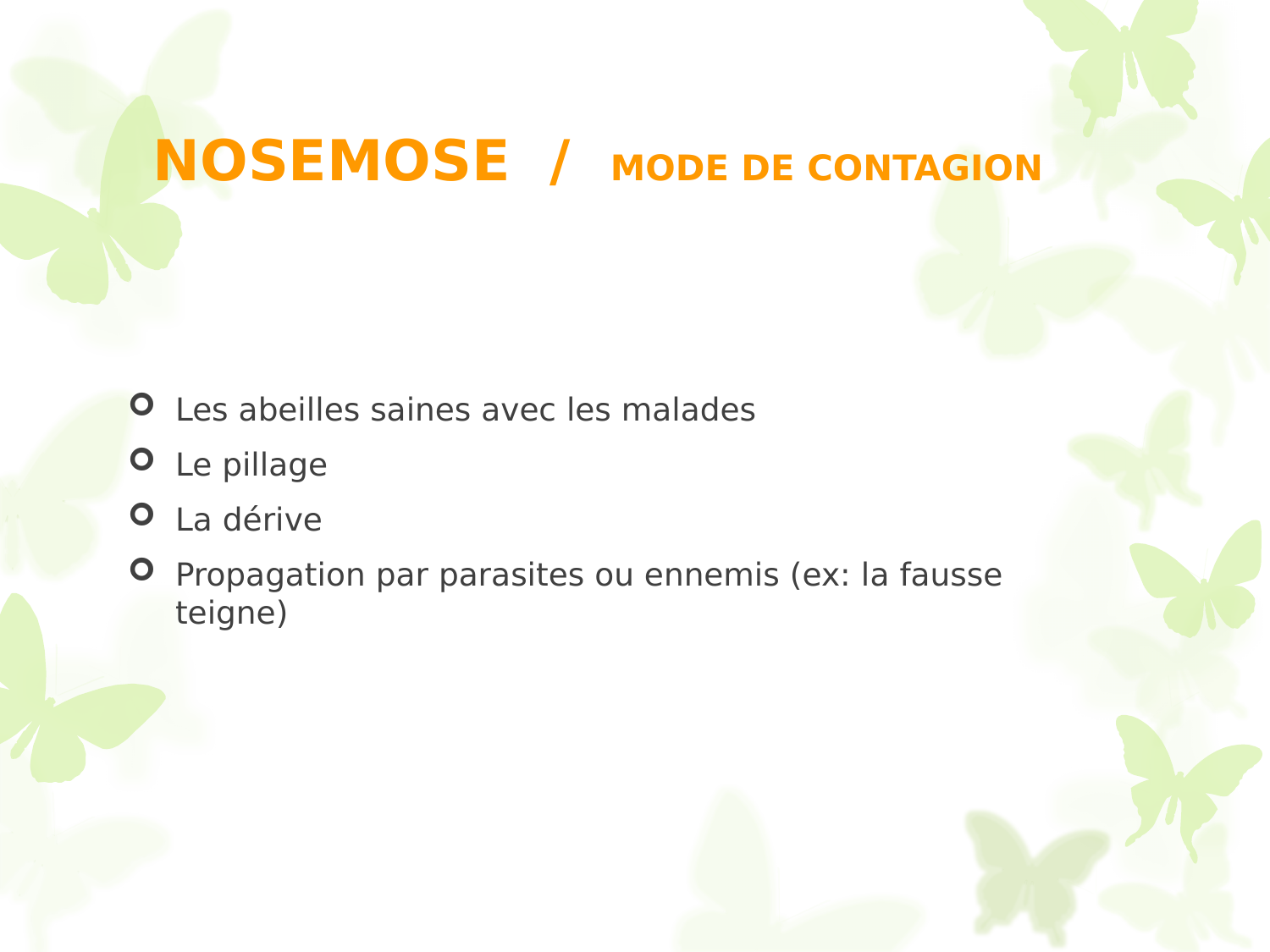

# NOSEMOSE  /  MODE DE CONTAGION
Les abeilles saines avec les malades
Le pillage
La dérive
Propagation par parasites ou ennemis (ex: la fausse teigne)